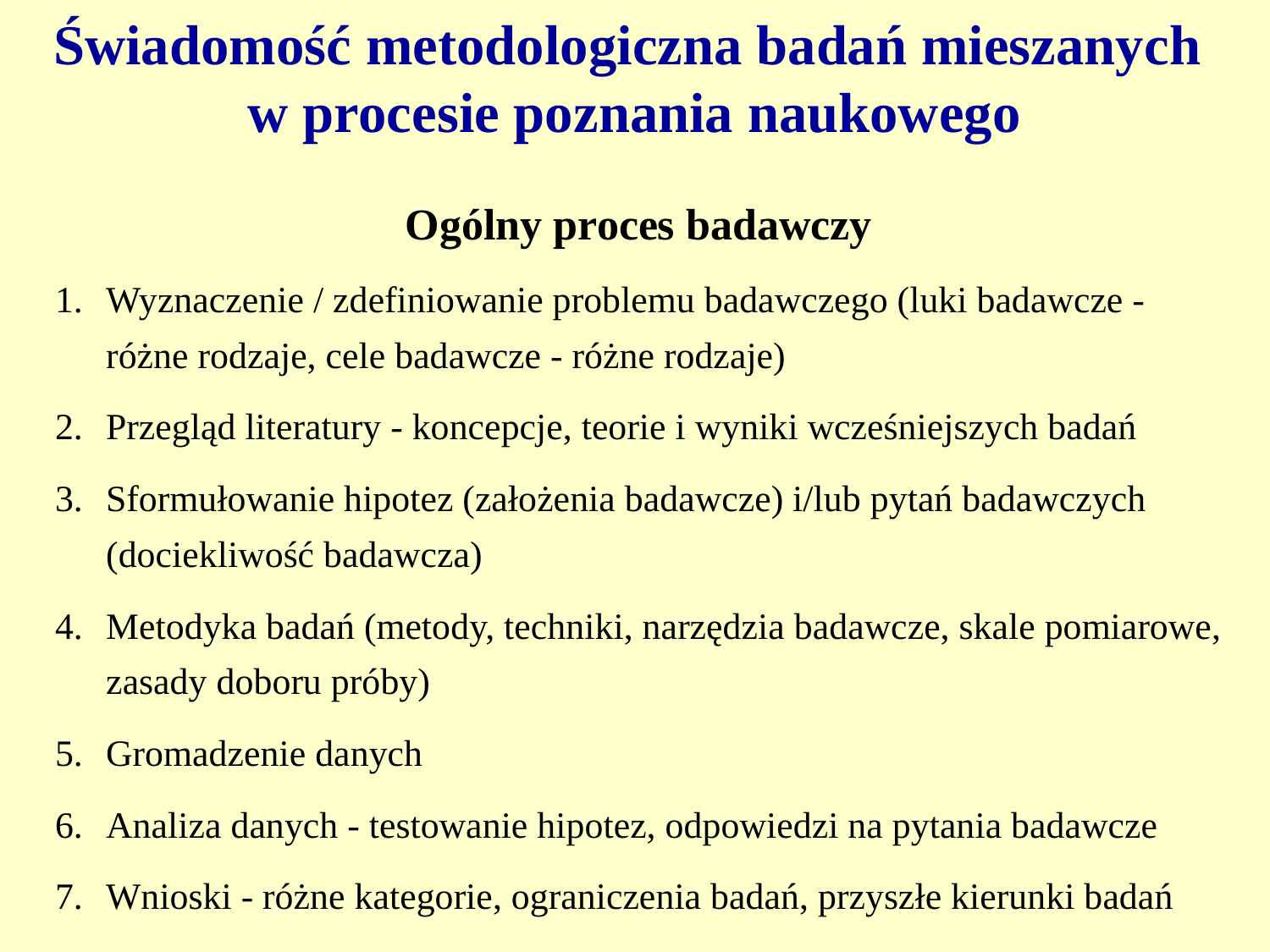

# Świadomość metodologiczna badań mieszanych w procesie poznania naukowego
Ogólny proces badawczy
Wyznaczenie / zdefiniowanie problemu badawczego (luki badawcze - różne rodzaje, cele badawcze - różne rodzaje)
Przegląd literatury - koncepcje, teorie i wyniki wcześniejszych badań
Sformułowanie hipotez (założenia badawcze) i/lub pytań badawczych (dociekliwość badawcza)
Metodyka badań (metody, techniki, narzędzia badawcze, skale pomiarowe, zasady doboru próby)
Gromadzenie danych
Analiza danych - testowanie hipotez, odpowiedzi na pytania badawcze
Wnioski - różne kategorie, ograniczenia badań, przyszłe kierunki badań